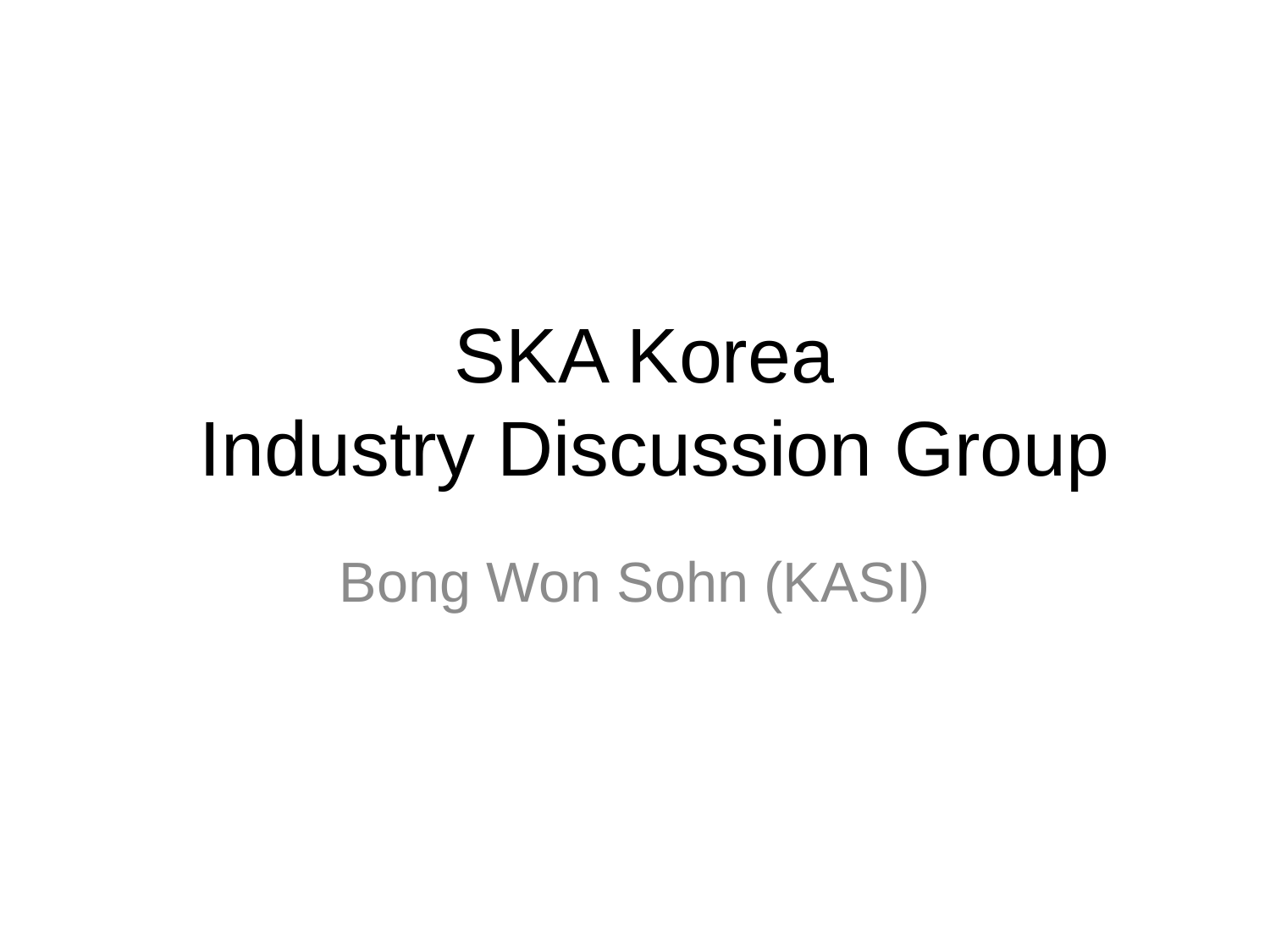

# SKA Korea Industry Working Group
SKA Korea
 Industry Discussion Group
Bong Won Sohn (KASI)